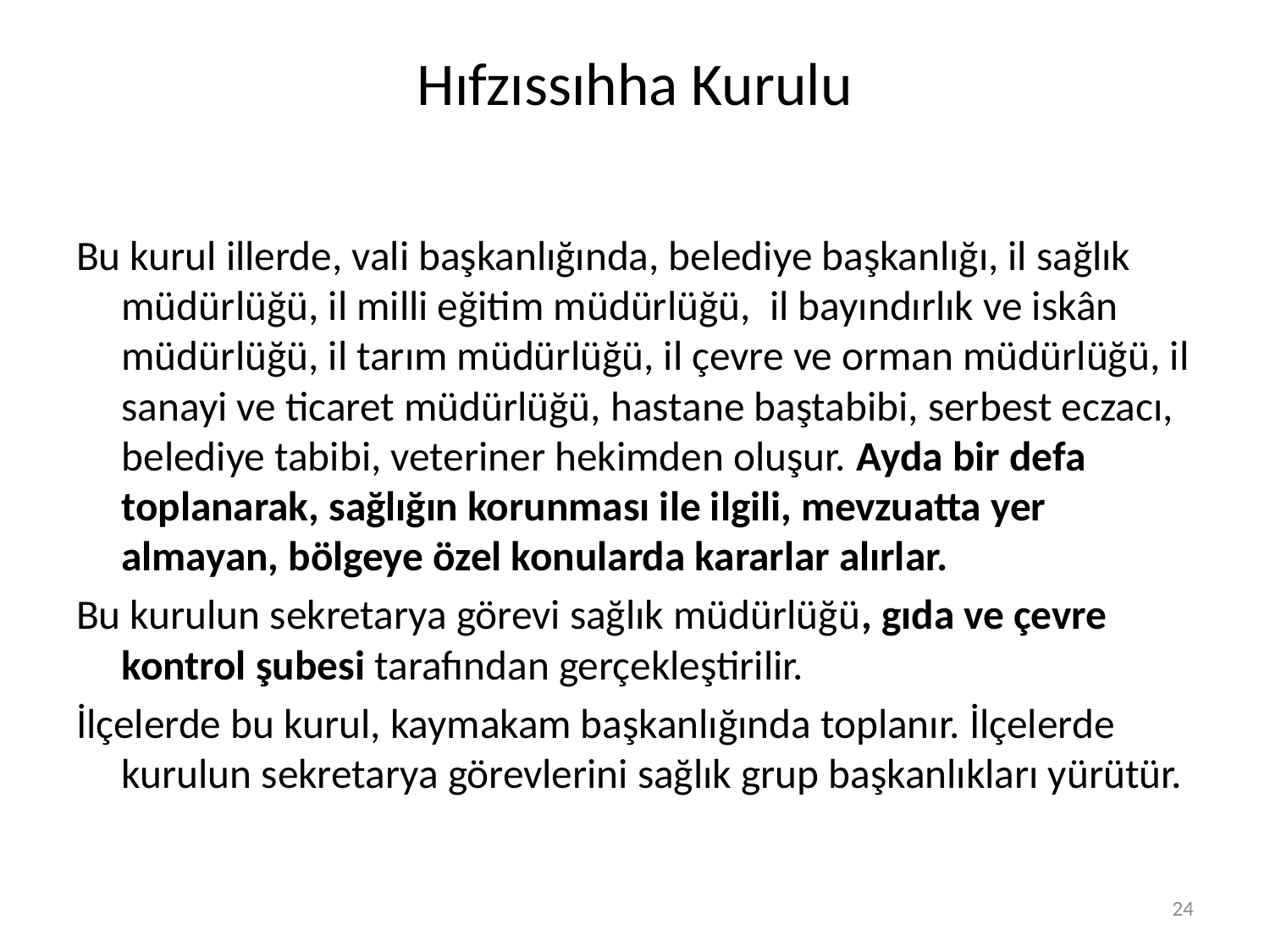

# Hıfzıssıhha Kurulu
Bu kurul illerde, vali başkanlığında, belediye başkanlığı, il sağlık müdürlüğü, il milli eğitim müdürlüğü,  il bayındırlık ve iskân müdürlüğü, il tarım müdürlüğü, il çevre ve orman müdürlüğü, il sanayi ve ticaret müdürlüğü, hastane baştabibi, serbest eczacı, belediye tabibi, veteriner hekimden oluşur. Ayda bir defa toplanarak, sağlığın korunması ile ilgili, mevzuatta yer almayan, bölgeye özel konularda kararlar alırlar.
Bu kurulun sekretarya görevi sağlık müdürlüğü, gıda ve çevre kontrol şubesi tarafından gerçekleştirilir.
İlçelerde bu kurul, kaymakam başkanlığında toplanır. İlçelerde kurulun sekretarya görevlerini sağlık grup başkanlıkları yürütür.
24